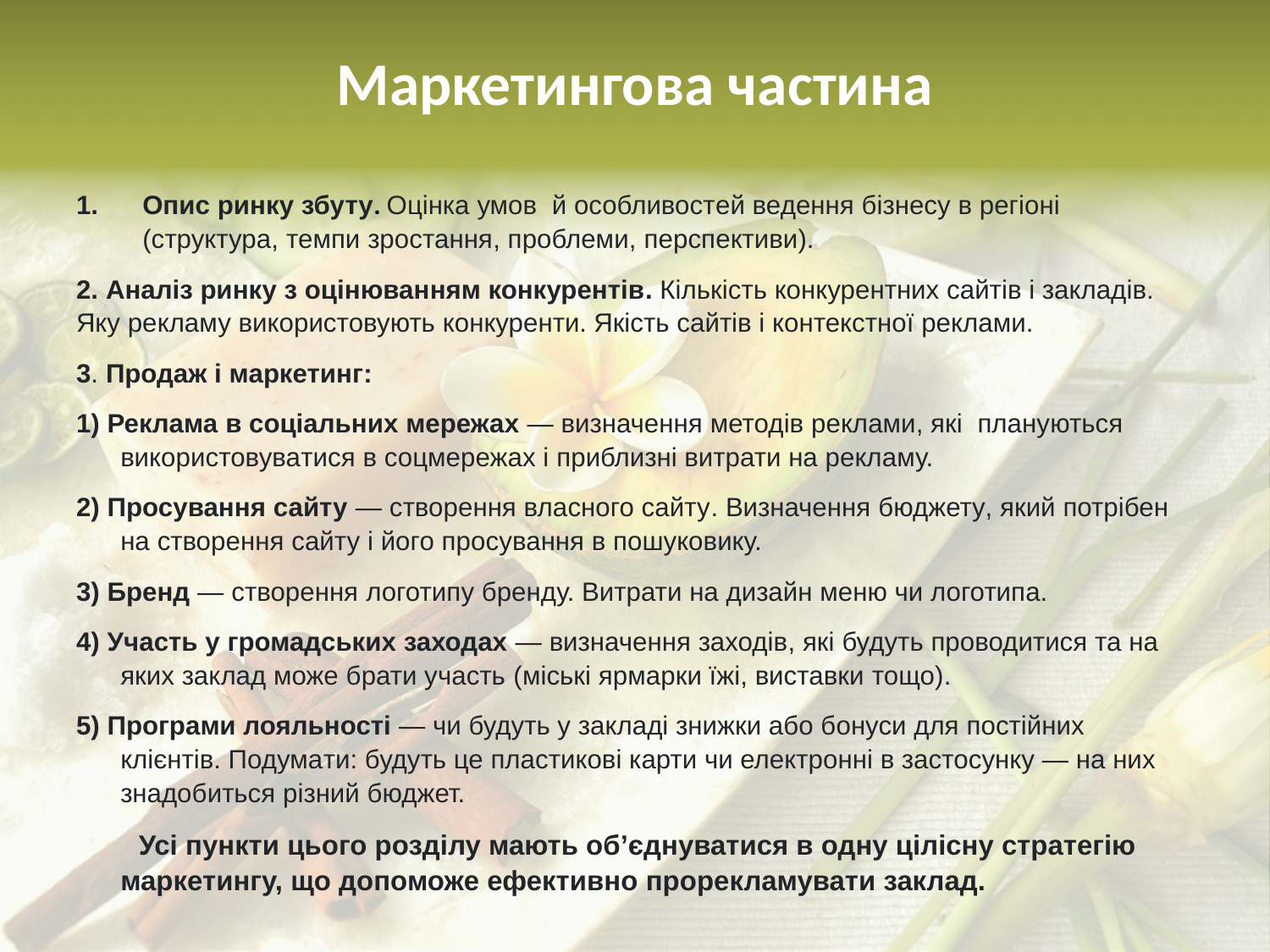

# Маркетингова частина
Опис ринку збуту. Оцінка умов  й особливостей ведення бізнесу в регіоні (структура, темпи зростання, проблеми, перспективи).
2. Аналіз ринку з оцінюванням конкурентів. Кількість конкурентних сайтів і закладів. Яку рекламу використовують конкуренти. Якість сайтів і контекстної реклами.
3. Продаж і маркетинг:
1) Реклама в соціальних мережах — визначення методів реклами, які  плануються використовуватися в соцмережах і приблизні витрати на рекламу.
2) Просування сайту — створення власного сайту. Визначення бюджету, який потрібен на створення сайту і його просування в пошуковику.
3) Бренд — створення логотипу бренду. Витрати на дизайн меню чи логотипа.
4) Участь у громадських заходах — визначення заходів, які будуть проводитися та на яких заклад може брати участь (міські ярмарки їжі, виставки тощо).
5) Програми лояльності — чи будуть у закладі знижки або бонуси для постійних клієнтів. Подумати: будуть це пластикові карти чи електронні в застосунку — на них знадобиться різний бюджет.
        Усі пункти цього розділу мають об’єднуватися в одну цілісну стратегію маркетингу, що допоможе ефективно прорекламувати заклад.